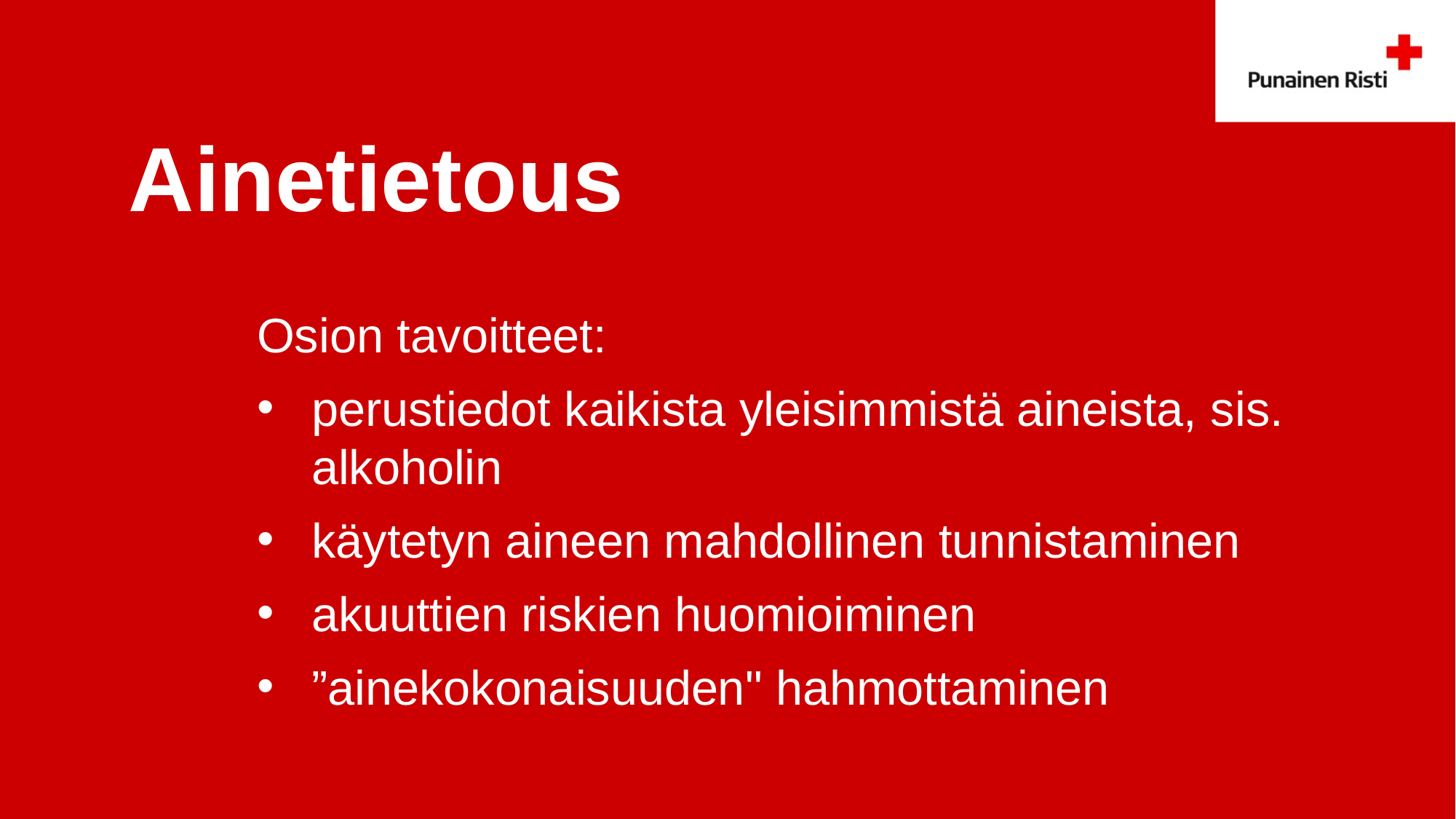

# Ainetietous
Osion tavoitteet:
perustiedot kaikista yleisimmistä aineista, sis. alkoholin
käytetyn aineen mahdollinen tunnistaminen
akuuttien riskien huomioiminen
”ainekokonaisuuden" hahmottaminen